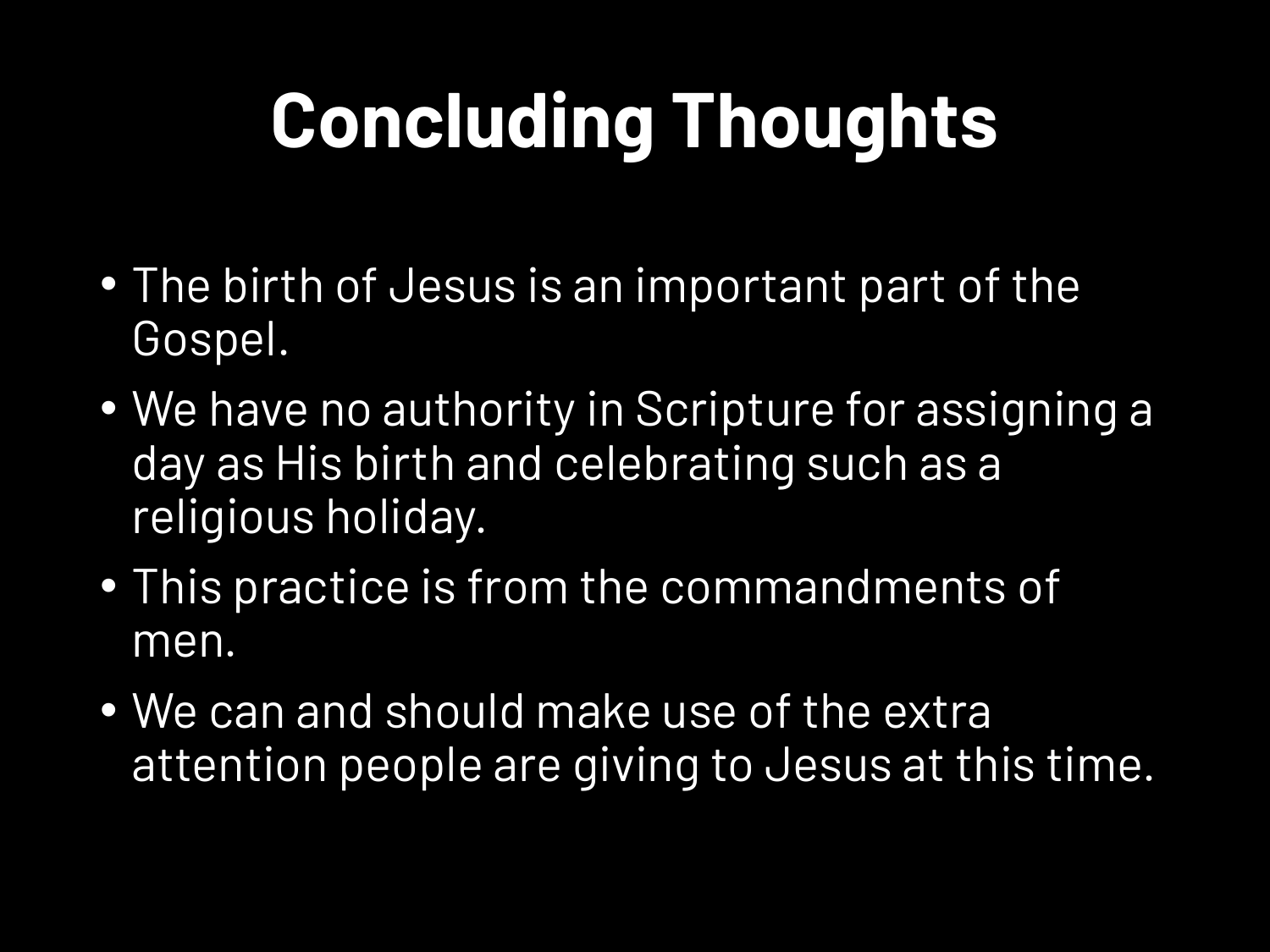

# Concluding Thoughts
The birth of Jesus is an important part of the Gospel.
We have no authority in Scripture for assigning a day as His birth and celebrating such as a religious holiday.
This practice is from the commandments of men.
We can and should make use of the extra attention people are giving to Jesus at this time.